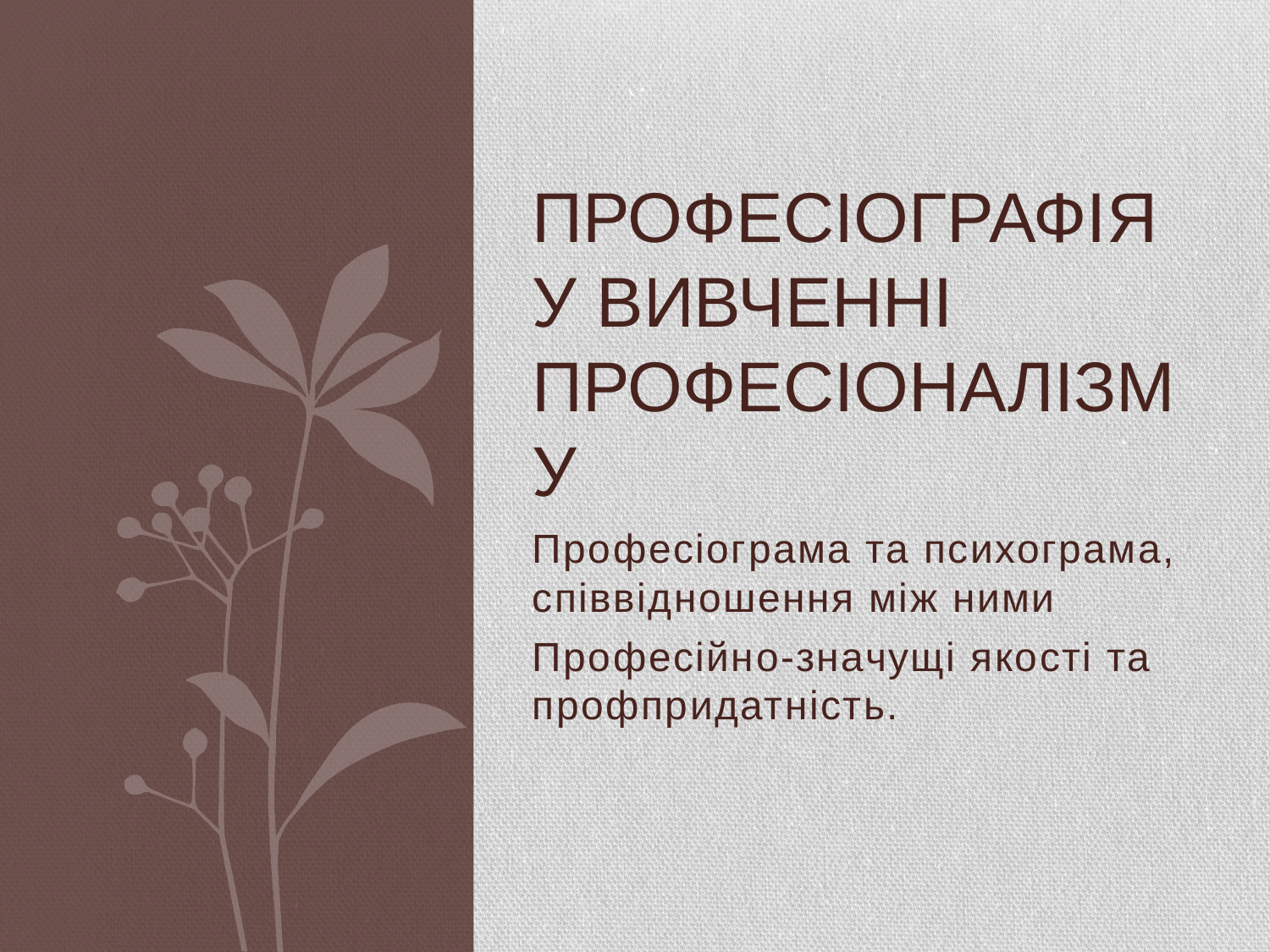

# ПРОФЕСІОГРАФІЯ  У ВИВЧЕННІ ПРОФЕСІОНАЛІЗМУ
Професіограма та психограма, співвідношення між ними
Професійно-значущі якості та профпридатність.